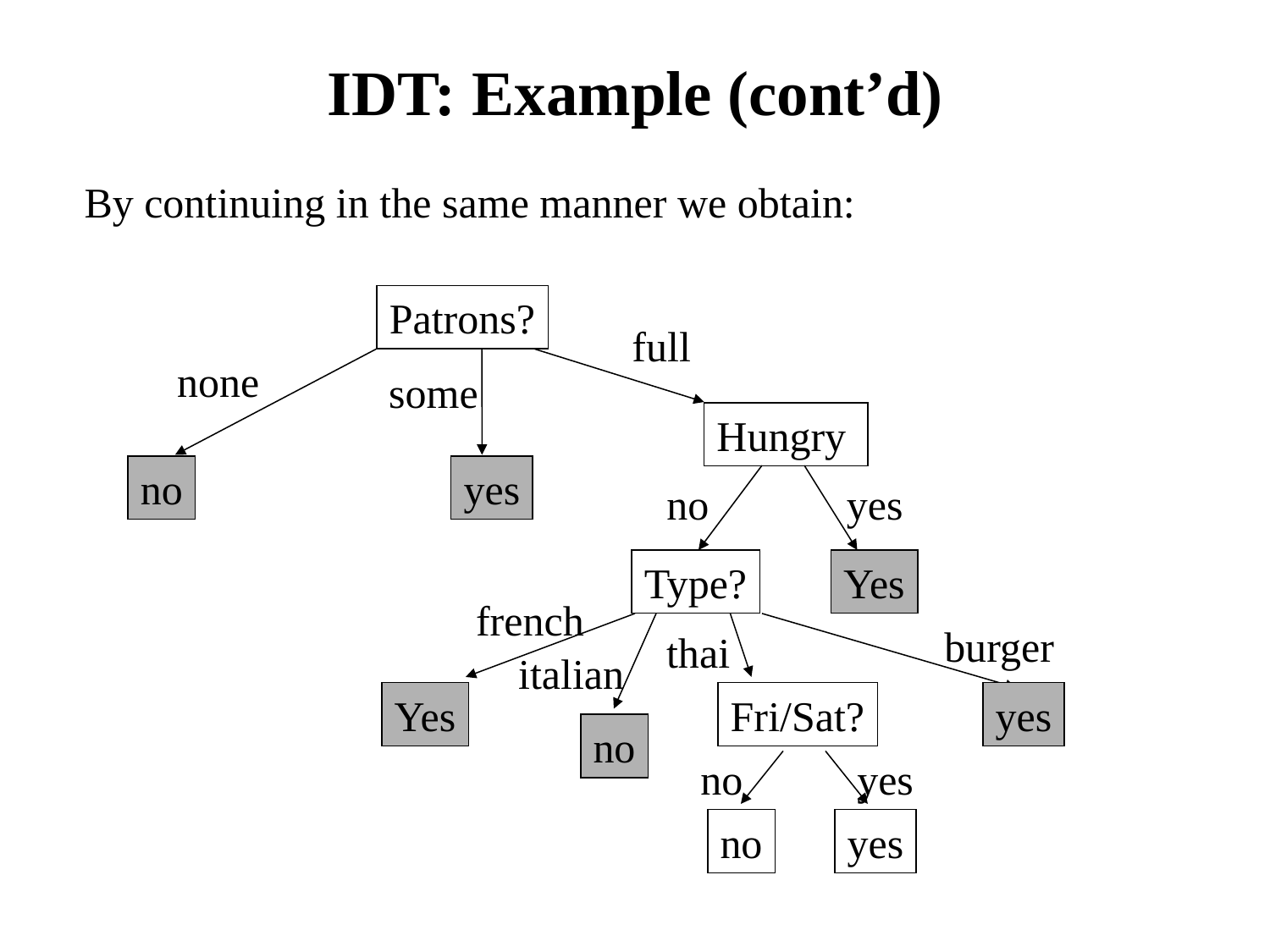

# IDT: Example (cont’d)
By continuing in the same manner we obtain:

Patrons?
full
none

some
Hungry
no
yes

no
yes
Type?
Yes
french

burger
thai
italian
Yes
Fri/Sat?
yes
no
no
yes

no
yes